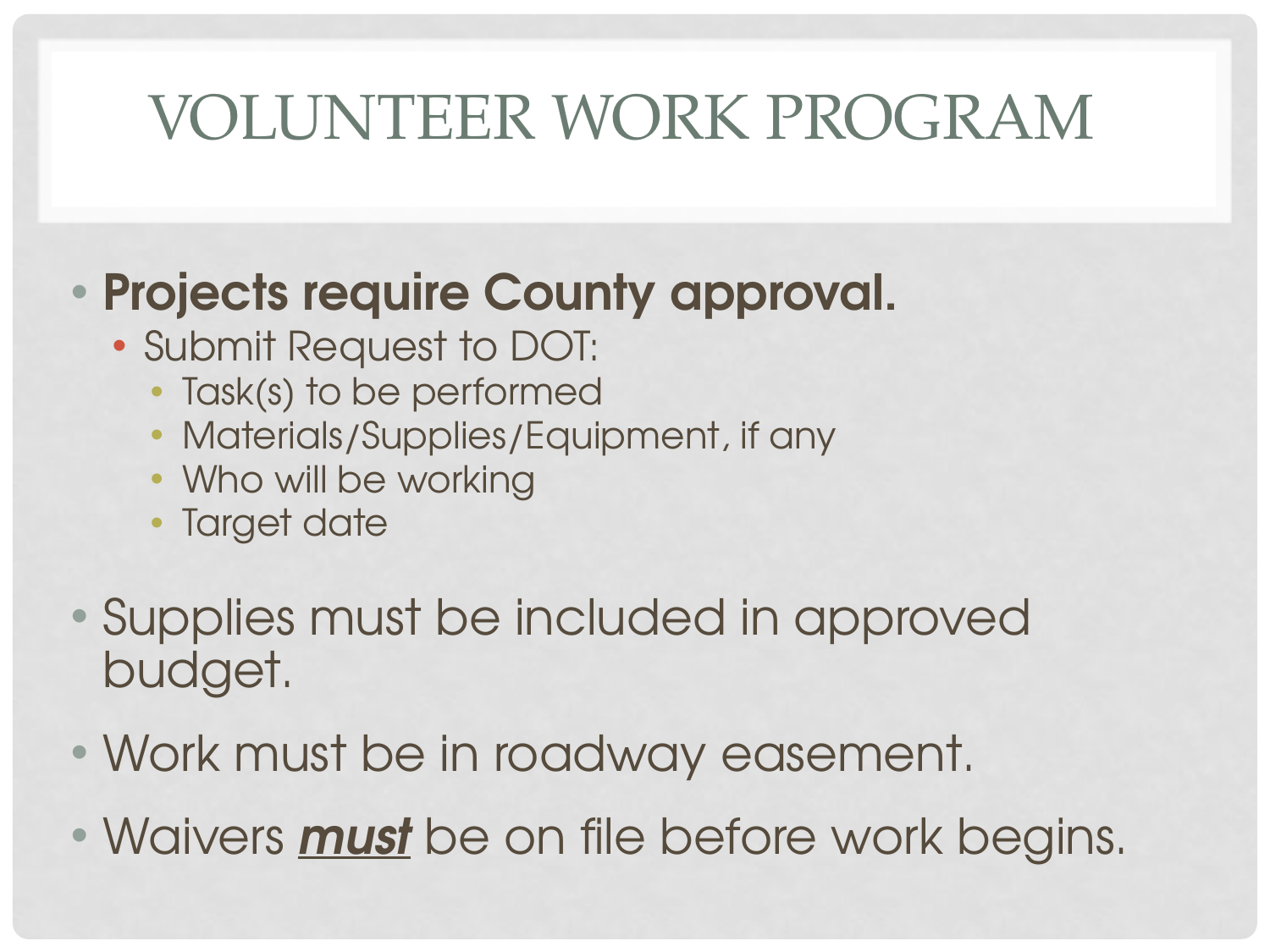

# Volunteer Work Program

Projects require County approval.
Submit Request to DOT:
Task(s) to be performed
Materials/Supplies/Equipment, if any
Who will be working
Target date

Supplies must be included in approved budget.

Work must be in roadway easement.

Waivers must be on file before work begins.